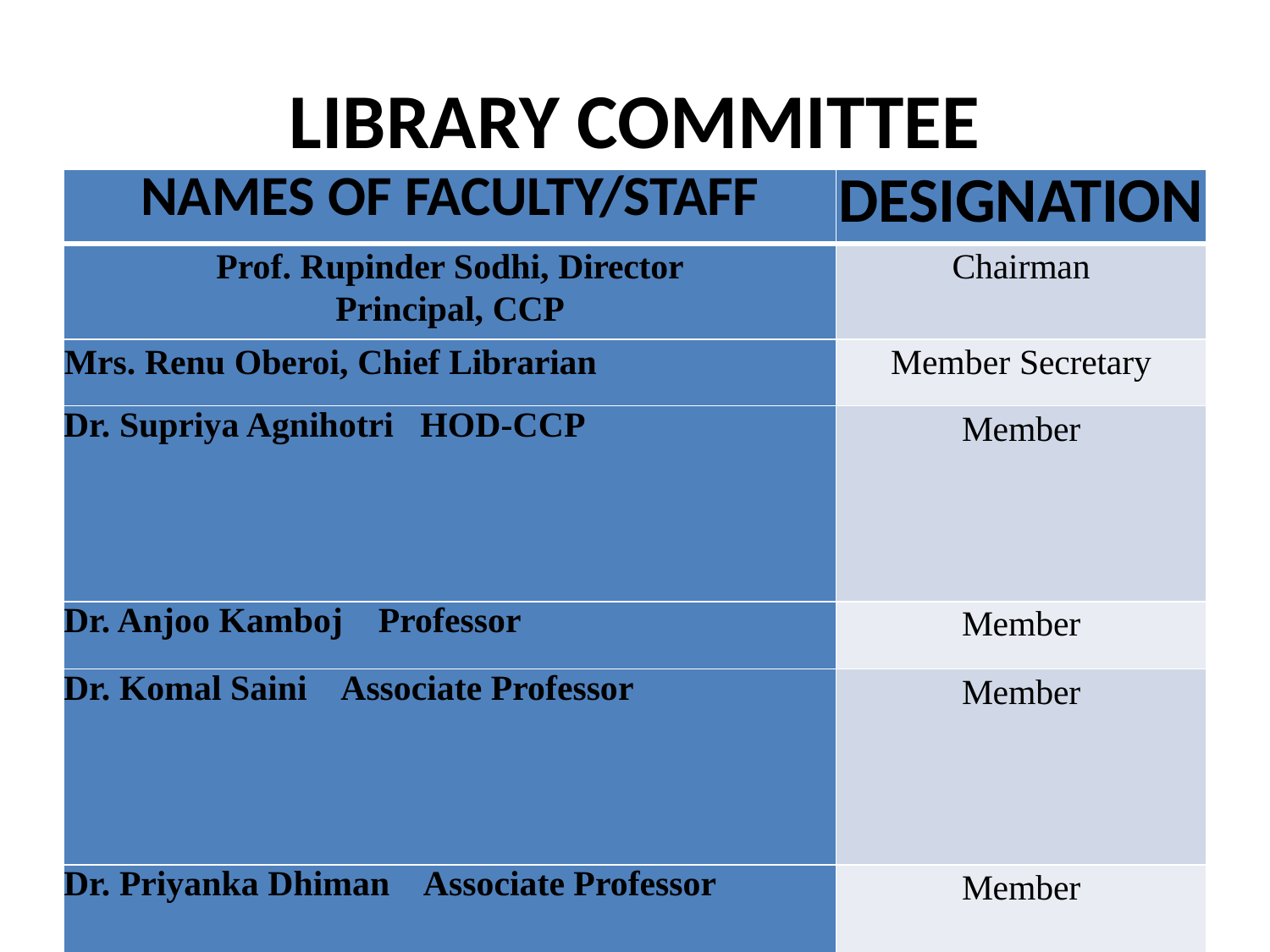

# LIBRARY COMMITTEE
| NAMES OF FACULTY/STAFF | DESIGNATION |
| --- | --- |
| Prof. Rupinder Sodhi, Director Principal, CCP | Chairman |
| Mrs. Renu Oberoi, Chief Librarian | Member Secretary |
| Dr. Supriya Agnihotri HOD-CCP | Member |
| Dr. Anjoo Kamboj Professor | Member |
| Dr. Komal Saini Associate Professor | Member |
| Dr. Priyanka Dhiman Associate Professor | Member |
| Ms. Reema Mitra Associate Professor | Member |
| Ms. Monika Sharma Associate Professor | Member |
| Ms.Ritika Kalia Assistant professor | Member |